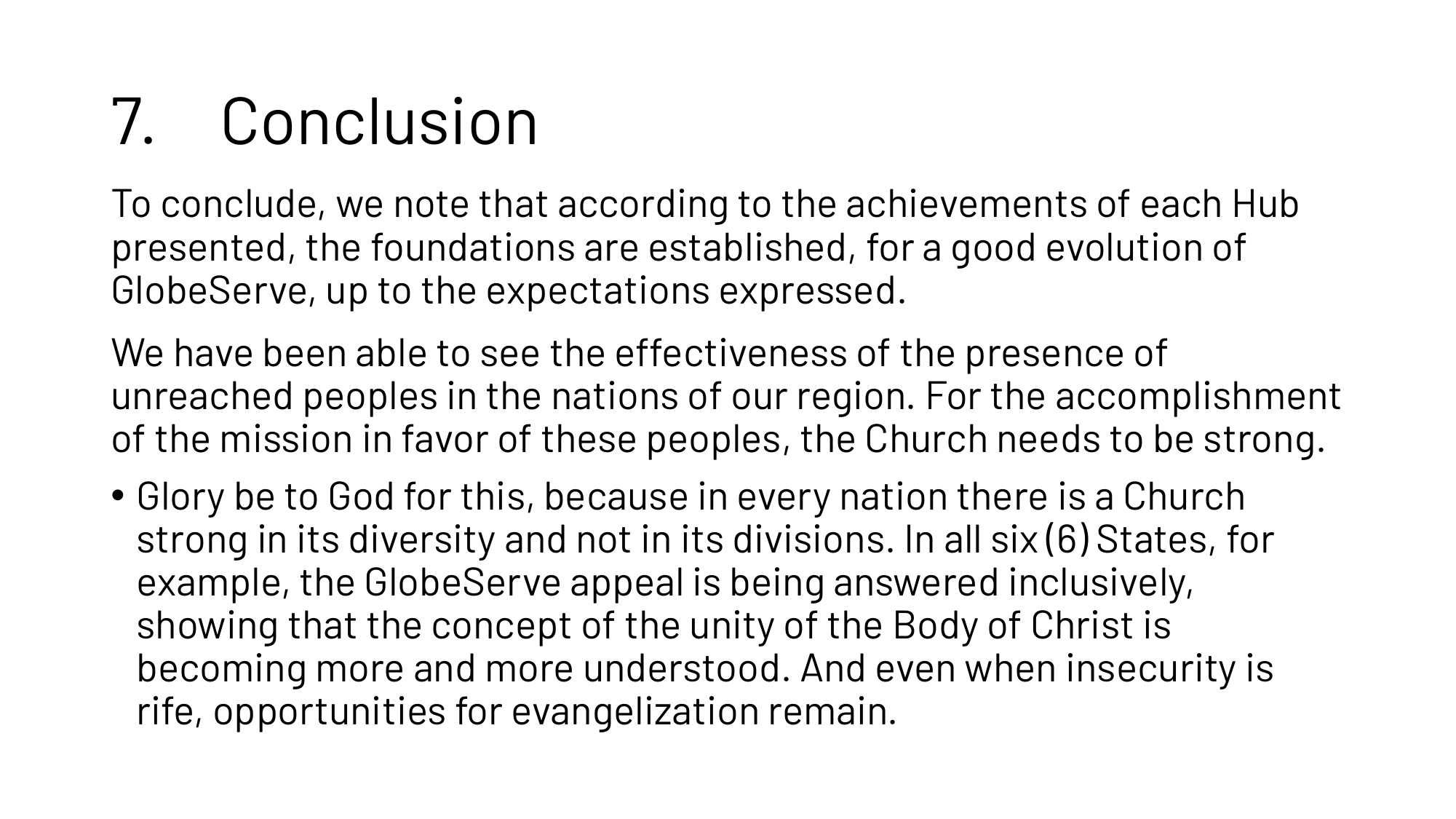

# 7.	Conclusion
To conclude, we note that according to the achievements of each Hub presented, the foundations are established, for a good evolution of GlobeServe, up to the expectations expressed.
We have been able to see the effectiveness of the presence of unreached peoples in the nations of our region. For the accomplishment of the mission in favor of these peoples, the Church needs to be strong.
Glory be to God for this, because in every nation there is a Church strong in its diversity and not in its divisions. In all six (6) States, for example, the GlobeServe appeal is being answered inclusively, showing that the concept of the unity of the Body of Christ is becoming more and more understood. And even when insecurity is rife, opportunities for evangelization remain.